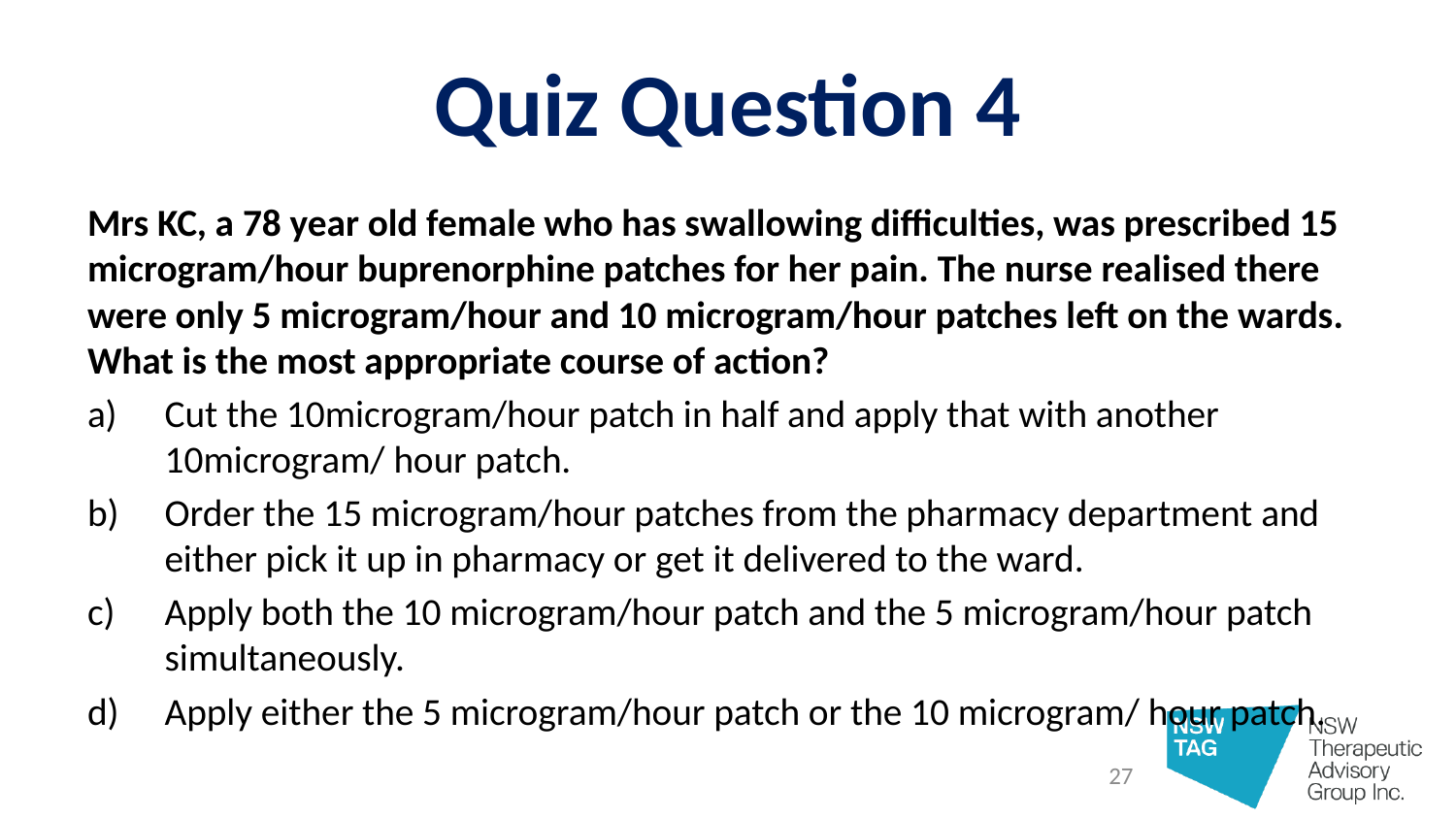

# Quiz Question 4
Mrs KC, a 78 year old female who has swallowing difficulties, was prescribed 15 microgram/hour buprenorphine patches for her pain. The nurse realised there were only 5 microgram/hour and 10 microgram/hour patches left on the wards. What is the most appropriate course of action?
Cut the 10microgram/hour patch in half and apply that with another 10microgram/ hour patch.
Order the 15 microgram/hour patches from the pharmacy department and either pick it up in pharmacy or get it delivered to the ward.
Apply both the 10 microgram/hour patch and the 5 microgram/hour patch simultaneously.
Apply either the 5 microgram/hour patch or the 10 microgram/ hour patch.

27